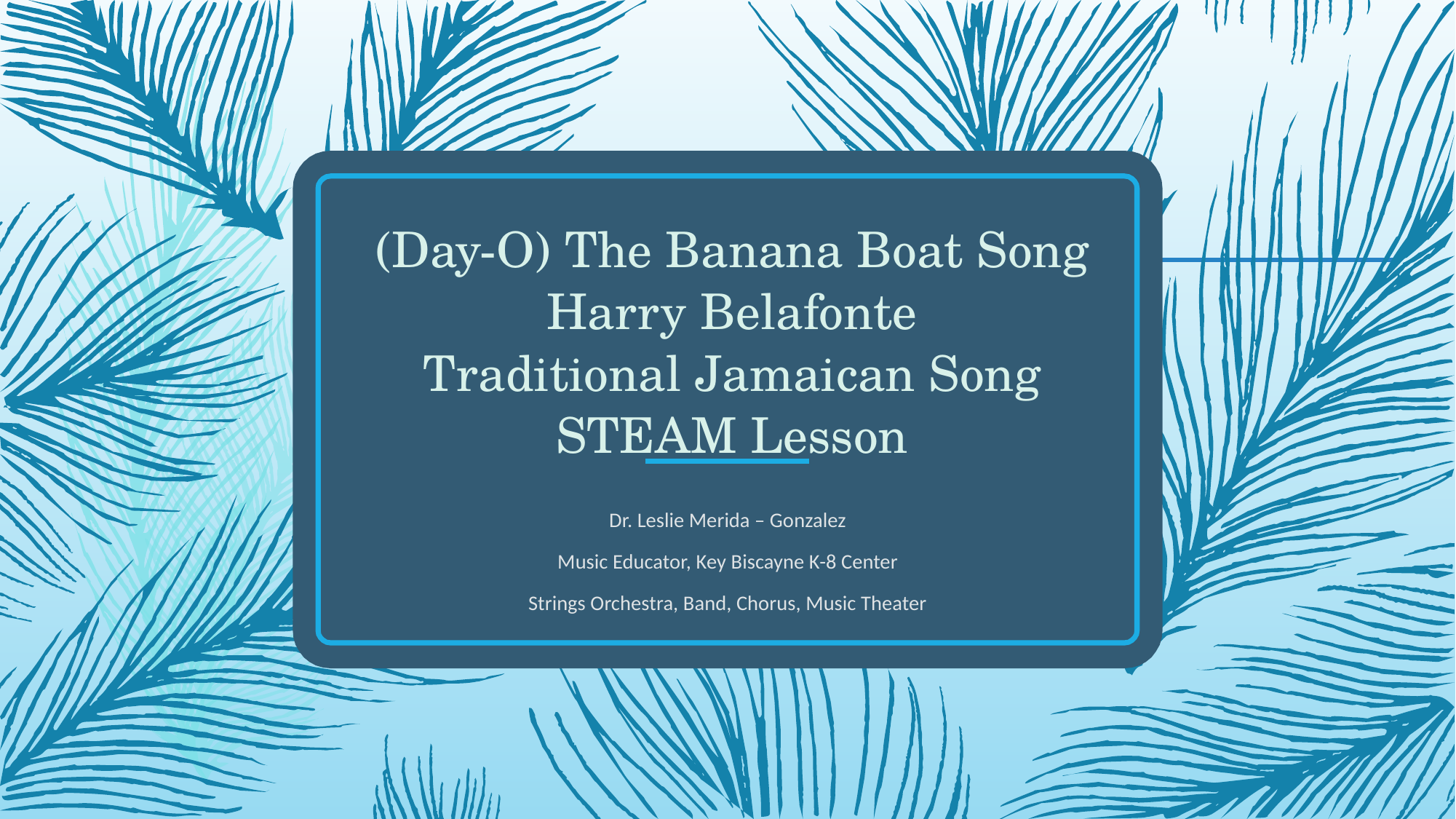

# (Day-O) The Banana Boat Song Harry Belafonte Traditional Jamaican Song STEAM Lesson
Dr. Leslie Merida – Gonzalez
Music Educator, Key Biscayne K-8 Center
Strings Orchestra, Band, Chorus, Music Theater